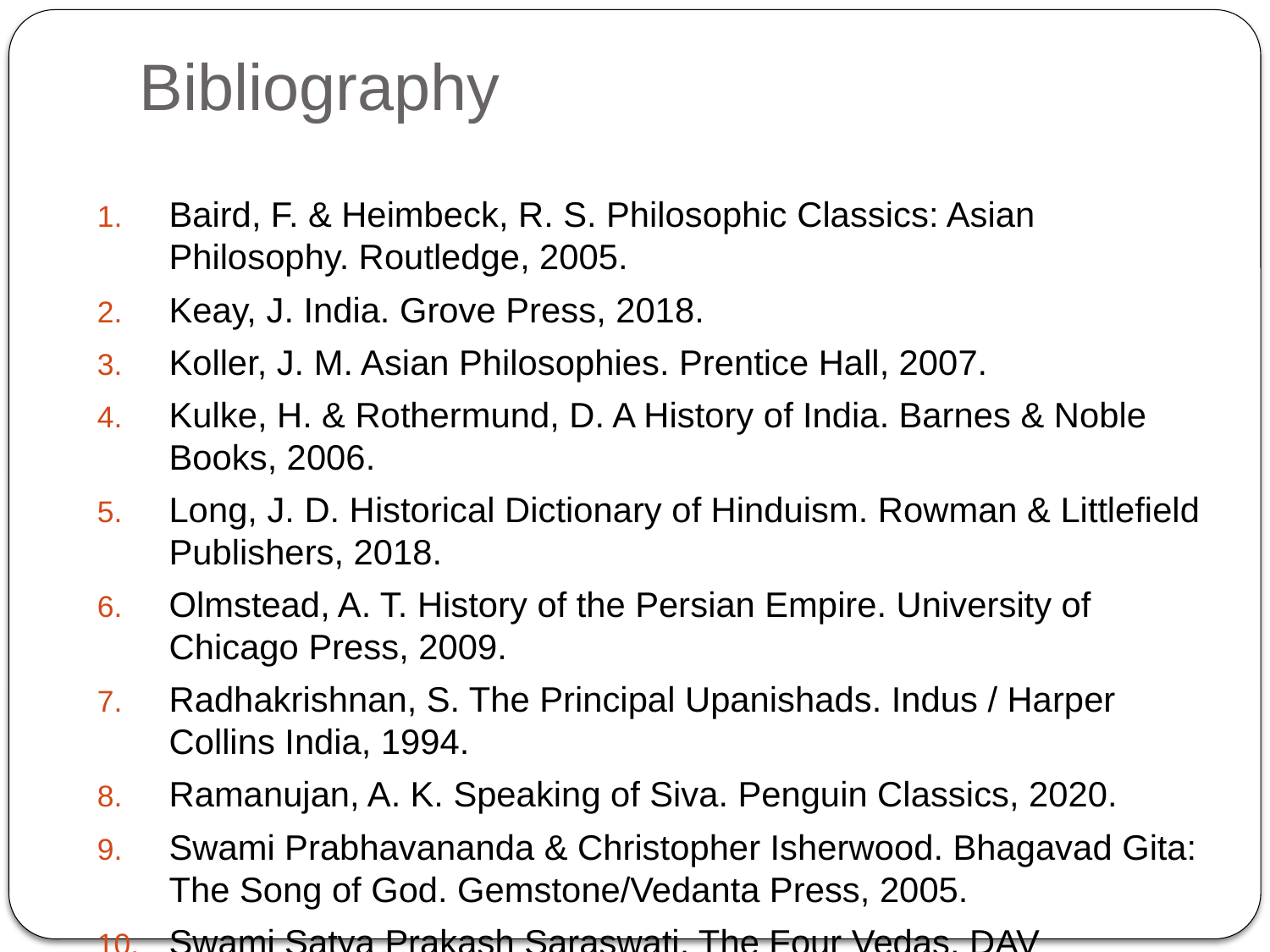

# Bibliography
Baird, F. & Heimbeck, R. S. Philosophic Classics: Asian Philosophy. Routledge, 2005.
Keay, J. India. Grove Press, 2018.
Koller, J. M. Asian Philosophies. Prentice Hall, 2007.
Kulke, H. & Rothermund, D. A History of India. Barnes & Noble Books, 2006.
Long, J. D. Historical Dictionary of Hinduism. Rowman & Littlefield Publishers, 2018.
Olmstead, A. T. History of the Persian Empire. University of Chicago Press, 2009.
Radhakrishnan, S. The Principal Upanishads. Indus / Harper Collins India, 1994.
Ramanujan, A. K. Speaking of Siva. Penguin Classics, 2020.
Swami Prabhavananda & Christopher Isherwood. Bhagavad Gita: The Song of God. Gemstone/Vedanta Press, 2005.
Swami Satya Prakash Saraswati. The Four Vedas. DAV Publication Division, 2020.